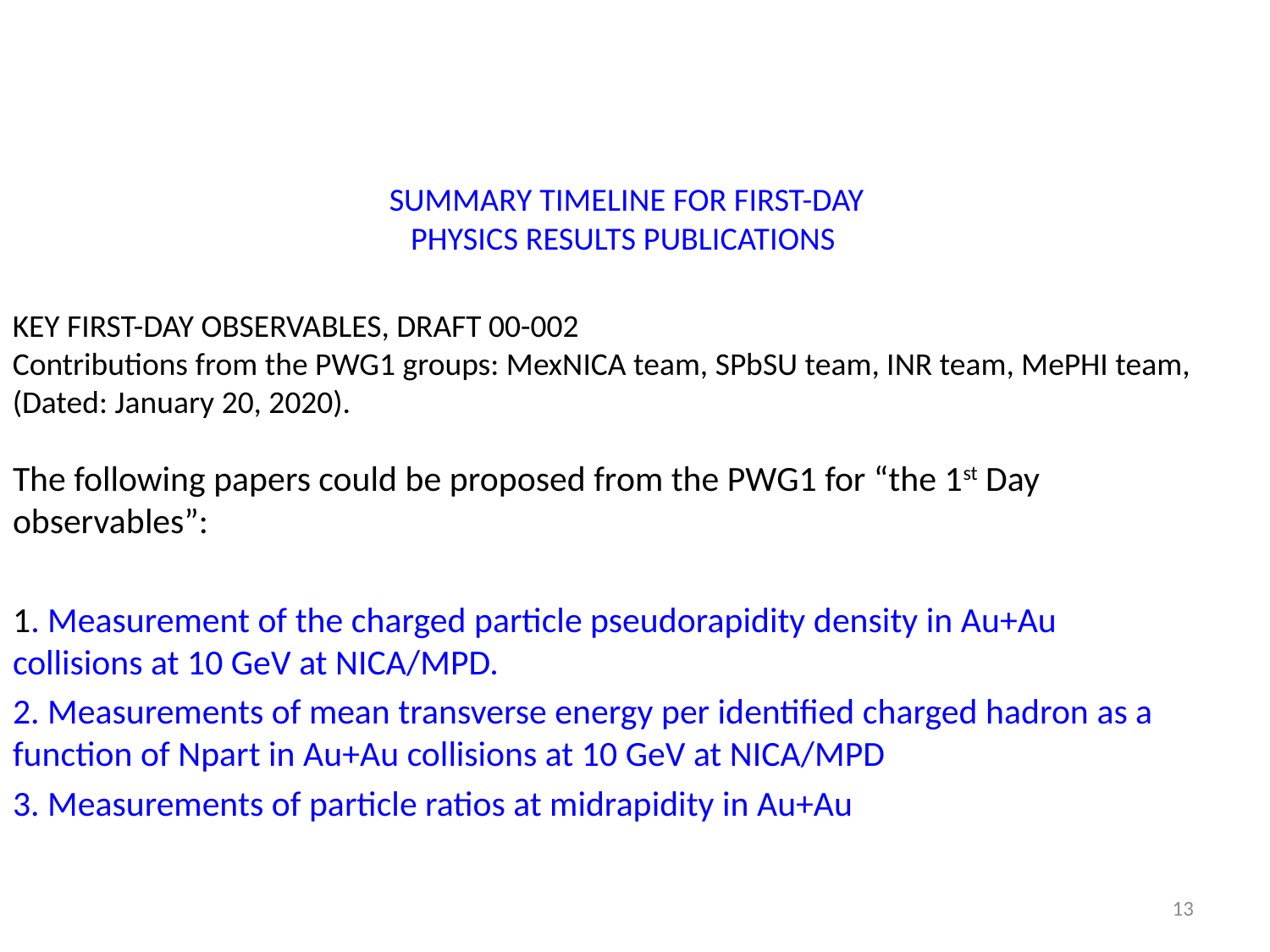

# SUMMARY TIMELINE FOR FIRST-DAY PHYSICS RESULTS PUBLICATIONS
KEY FIRST-DAY OBSERVABLES, DRAFT 00-002
Contributions from the PWG1 groups: MexNICA team, SPbSU team, INR team, MePHI team, (Dated: January 20, 2020).

The following papers could be proposed from the PWG1 for “the 1st Day observables”:

1. Measurement of the charged particle pseudorapidity density in Au+Au collisions at 10 GeV at NICA/MPD.
2. Measurements of mean transverse energy per identified charged hadron as a function of Npart in Au+Au collisions at 10 GeV at NICA/MPD
3. Measurements of particle ratios at midrapidity in Au+Au
13